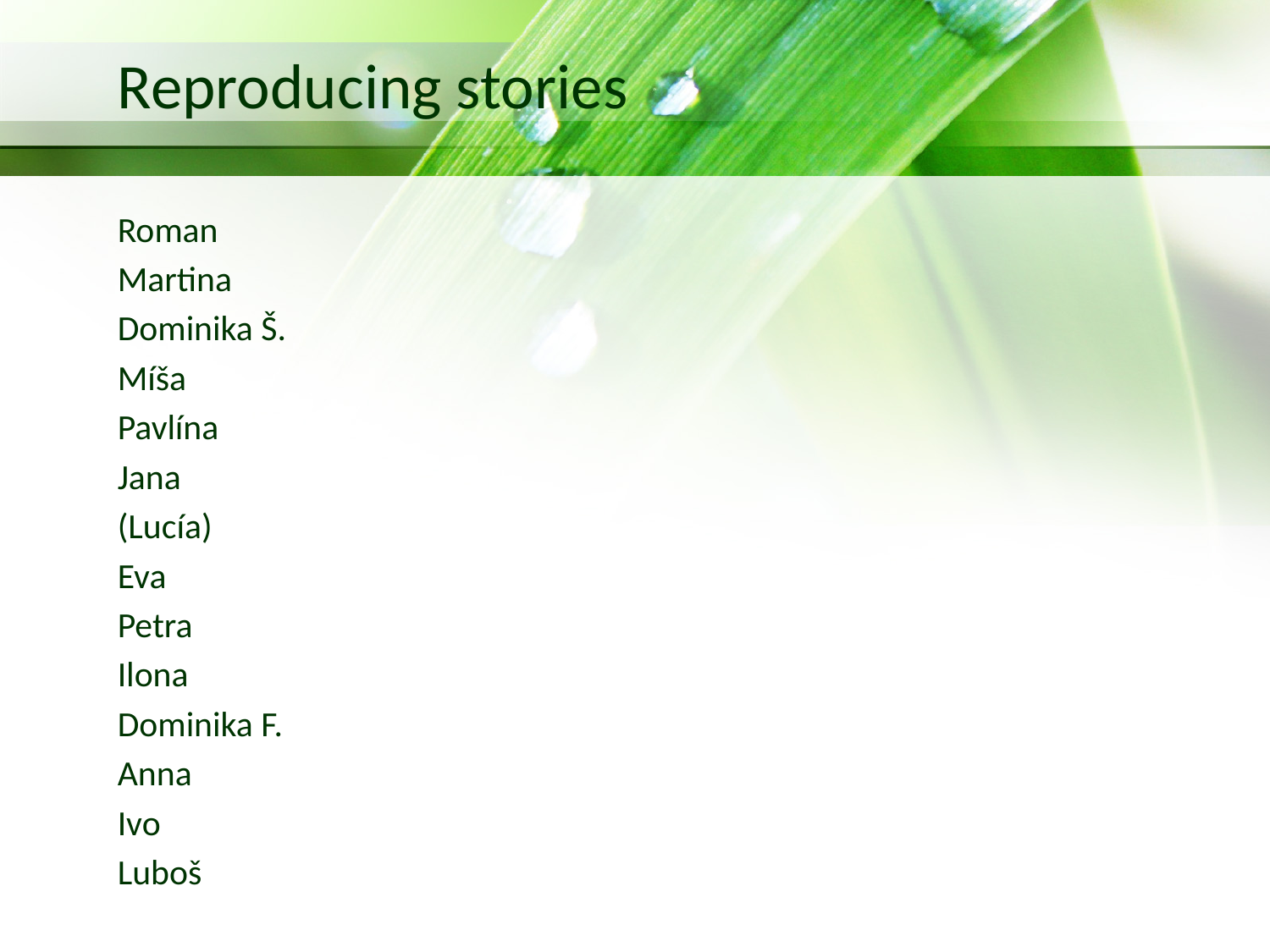

# Reproducing stories
Roman
Martina
Dominika Š.
Míša
Pavlína
Jana
(Lucía)
Eva
Petra
Ilona
Dominika F.
Anna
Ivo
Luboš